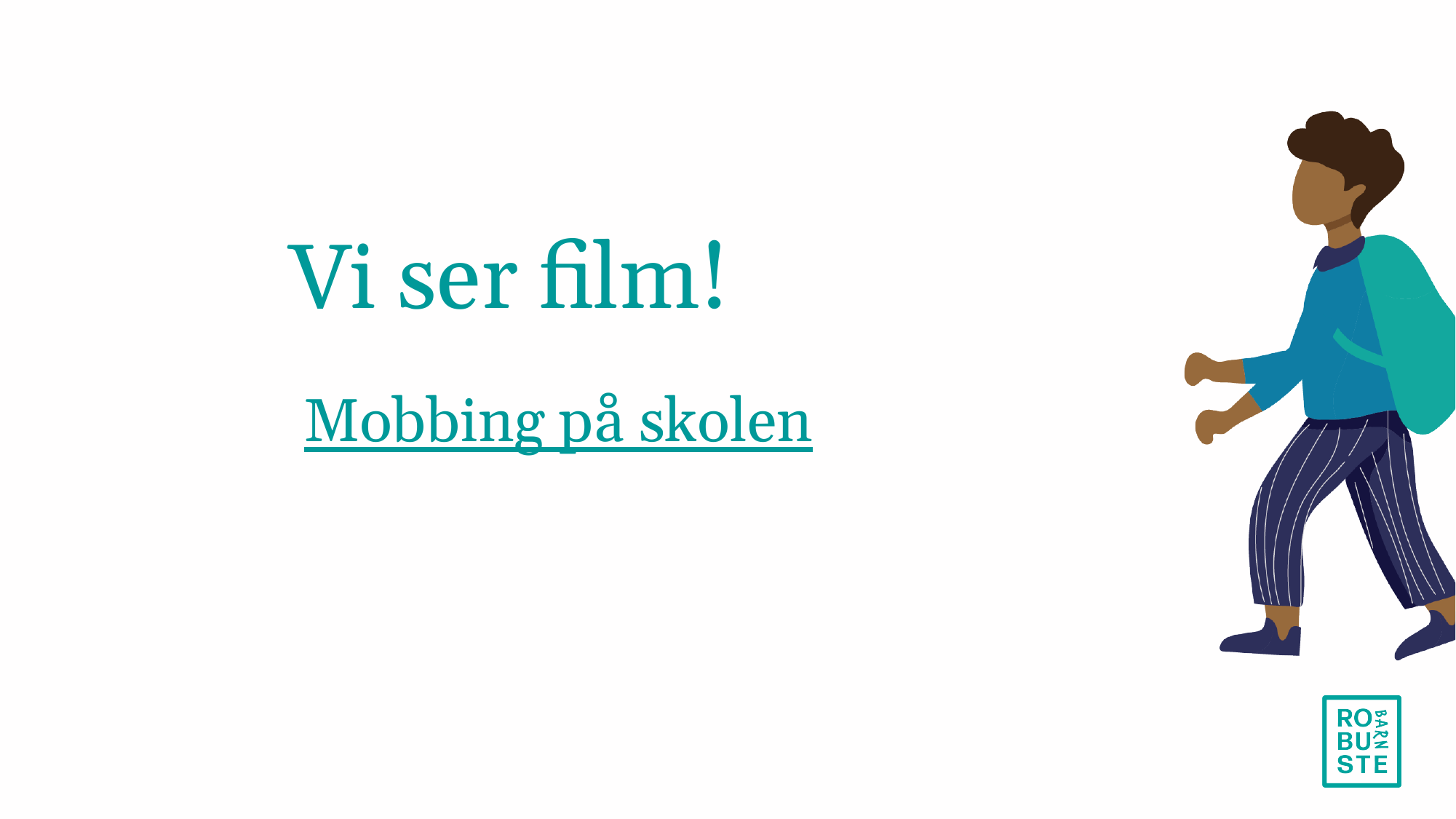

# Vi ser film!
Mobbing på skolen